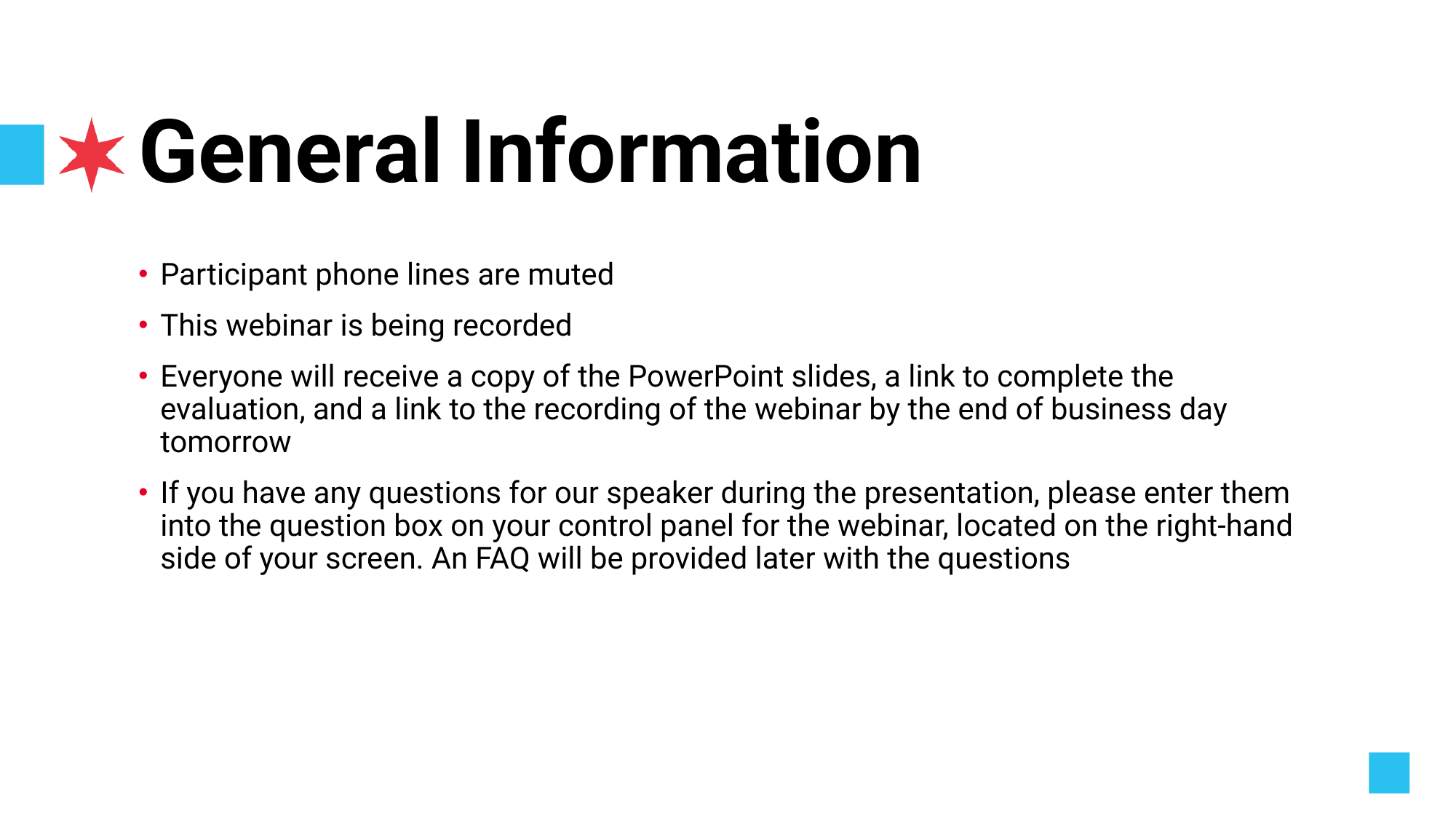

# General Information
Participant phone lines are muted
This webinar is being recorded
Everyone will receive a copy of the PowerPoint slides, a link to complete the evaluation, and a link to the recording of the webinar by the end of business day tomorrow
If you have any questions for our speaker during the presentation, please enter them into the question box on your control panel for the webinar, located on the right-hand side of your screen. An FAQ will be provided later with the questions